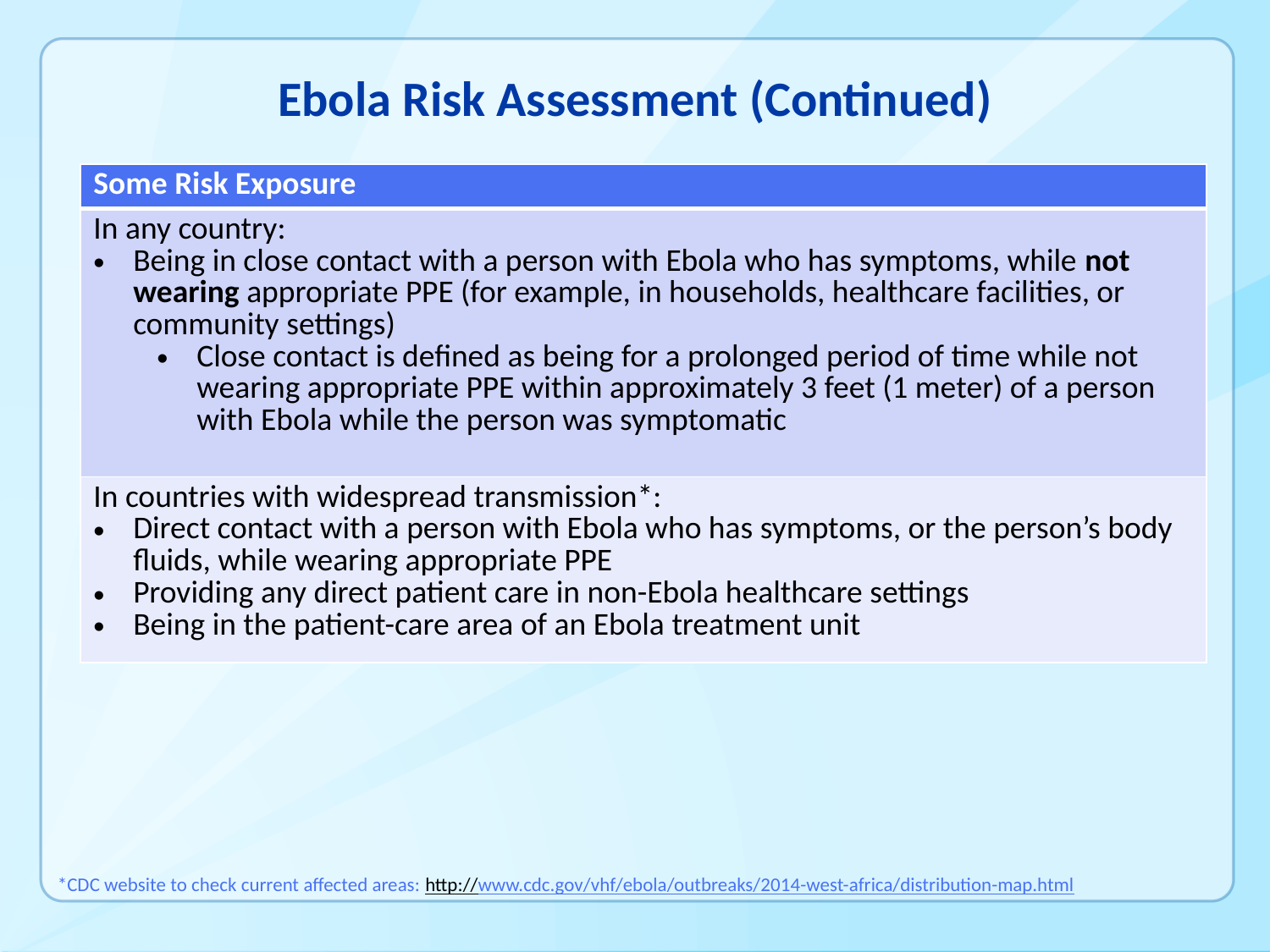

# Ebola Risk Assessment (Continued)
| Some Risk Exposure |
| --- |
| In any country: Being in close contact with a person with Ebola who has symptoms, while not wearing appropriate PPE (for example, in households, healthcare facilities, or community settings) Close contact is defined as being for a prolonged period of time while not wearing appropriate PPE within approximately 3 feet (1 meter) of a person with Ebola while the person was symptomatic |
| In countries with widespread transmission\*: Direct contact with a person with Ebola who has symptoms, or the person’s body fluids, while wearing appropriate PPE Providing any direct patient care in non-Ebola healthcare settings Being in the patient-care area of an Ebola treatment unit |
*CDC website to check current affected areas: http://www.cdc.gov/vhf/ebola/outbreaks/2014-west-africa/distribution-map.html